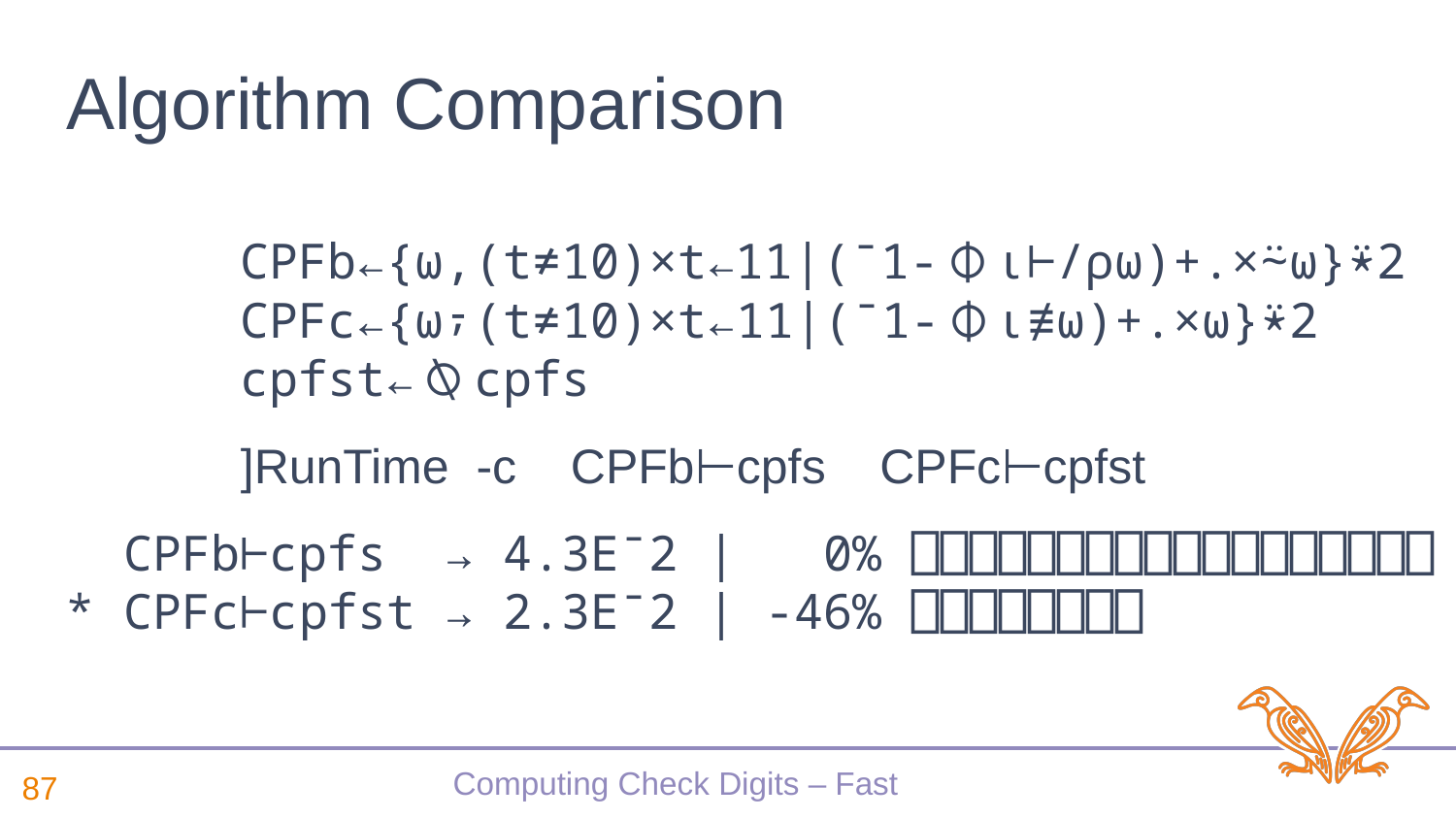

# Algorithm Comparison
      CPFb←{⍵,(t≠10)×t←11|(¯1-⌽⍳⊢/⍴⍵)+.×⍨⍵}⍣2
      CPFc←{⍵⍪(t≠10)×t←11|(¯1-⌽⍳≢⍵)+.×⍵}⍣2
      cpfst←⍉cpfs

      ]RunTime  -c    CPFb⊢cpfs    CPFc⊢cpfst

  CPFb⊢cpfs  → 4.3E¯2 |   0% ⎕⎕⎕⎕⎕⎕⎕⎕⎕⎕⎕⎕⎕⎕⎕⎕⎕⎕
* CPFc⊢cpfst → 2.3E¯2 | -46% ⎕⎕⎕⎕⎕⎕⎕⎕

5 s for
all of Brazil